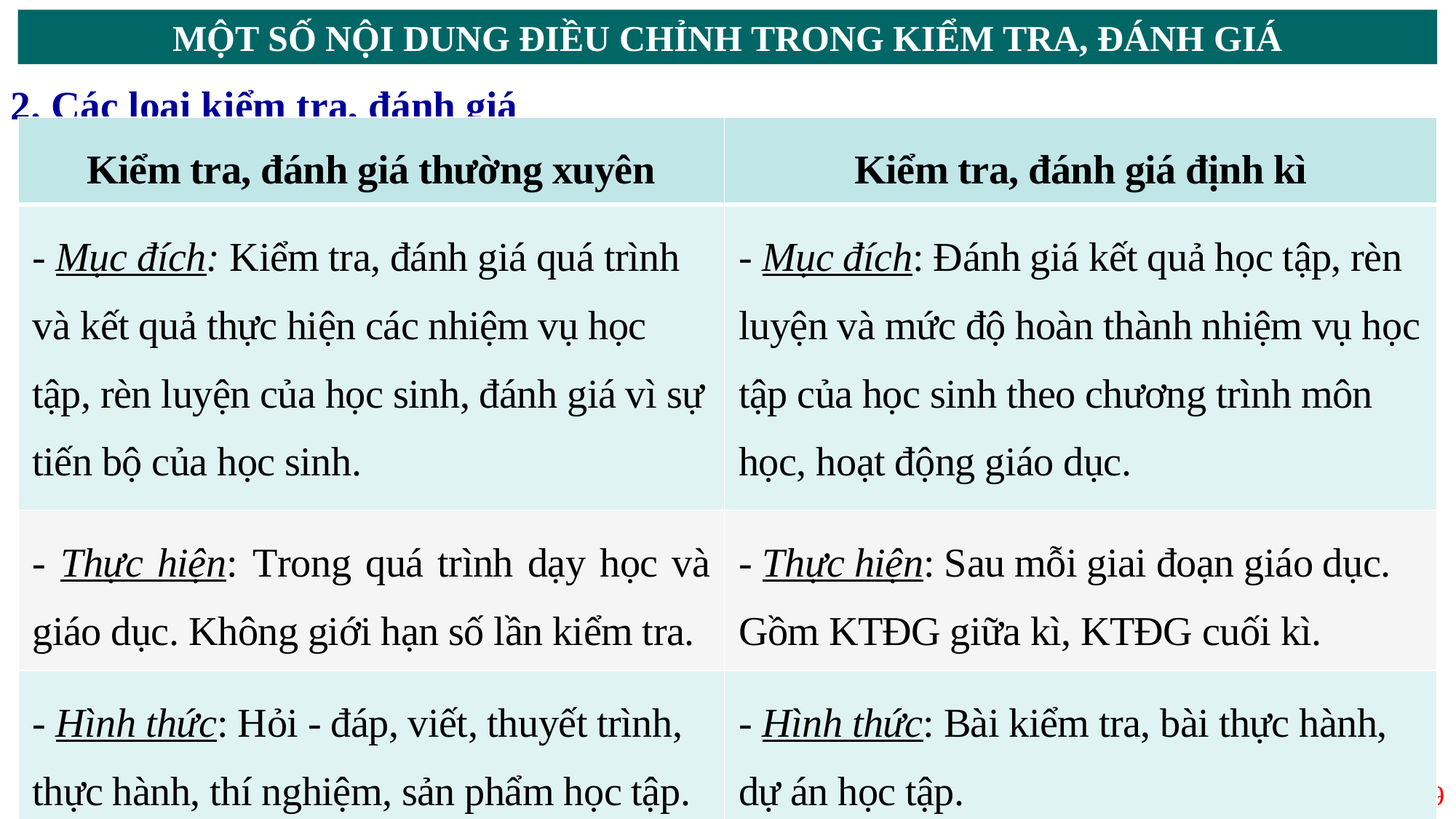

MỘT SỐ NỘI DUNG ĐIỀU CHỈNH TRONG KIỂM TRA, ĐÁNH GIÁ
2. Các loại kiểm tra, đánh giá
| Kiểm tra, đánh giá thường xuyên | Kiểm tra, đánh giá định kì |
| --- | --- |
| - Mục đích: Kiểm tra, đánh giá quá trình và kết quả thực hiện các nhiệm vụ học tập, rèn luyện của học sinh, đánh giá vì sự tiến bộ của học sinh. | - Mục đích: Đánh giá kết quả học tập, rèn luyện và mức độ hoàn thành nhiệm vụ học tập của học sinh theo chương trình môn học, hoạt động giáo dục. |
| - Thực hiện: Trong quá trình dạy học và giáo dục. Không giới hạn số lần kiểm tra. | - Thực hiện: Sau mỗi giai đoạn giáo dục. Gồm KTĐG giữa kì, KTĐG cuối kì. |
| - Hình thức: Hỏi - đáp, viết, thuyết trình, thực hành, thí nghiệm, sản phẩm học tập. | - Hình thức: Bài kiểm tra, bài thực hành, dự án học tập. |
9